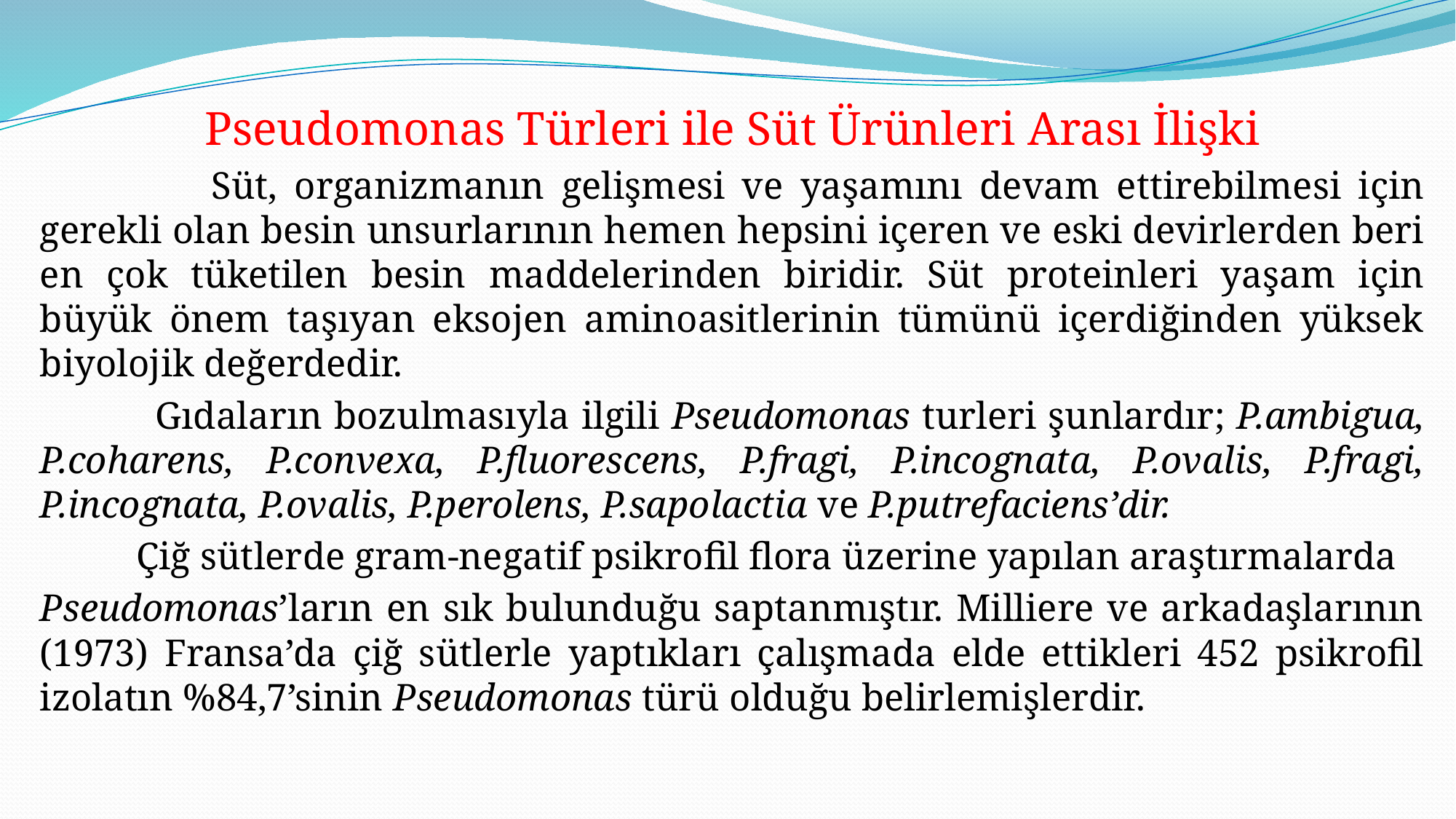

Pseudomonas Türleri ile Süt Ürünleri Arası İlişki
          Süt, organizmanın gelişmesi ve yaşamını devam ettirebilmesi için gerekli olan besin unsurlarının hemen hepsini içeren ve eski devirlerden beri en çok tüketilen besin maddelerinden biridir. Süt proteinleri yaşam için büyük önem taşıyan eksojen aminoasitlerinin tümünü içerdiğinden yüksek biyolojik değerdedir.
          Gıdaların bozulmasıyla ilgili Pseudomonas turleri şunlardır; P.ambigua, P.coharens, P.convexa, P.fluorescens, P.fragi, P.incognata, P.ovalis, P.fragi, P.incognata, P.ovalis, P.perolens, P.sapolactia ve P.putrefaciens’dir.
          Çiğ sütlerde gram-negatif psikrofil flora üzerine yapılan araştırmalarda
Pseudomonas’ların en sık bulunduğu saptanmıştır. Milliere ve arkadaşlarının (1973) Fransa’da çiğ sütlerle yaptıkları çalışmada elde ettikleri 452 psikrofil izolatın %84,7’sinin Pseudomonas türü olduğu belirlemişlerdir.